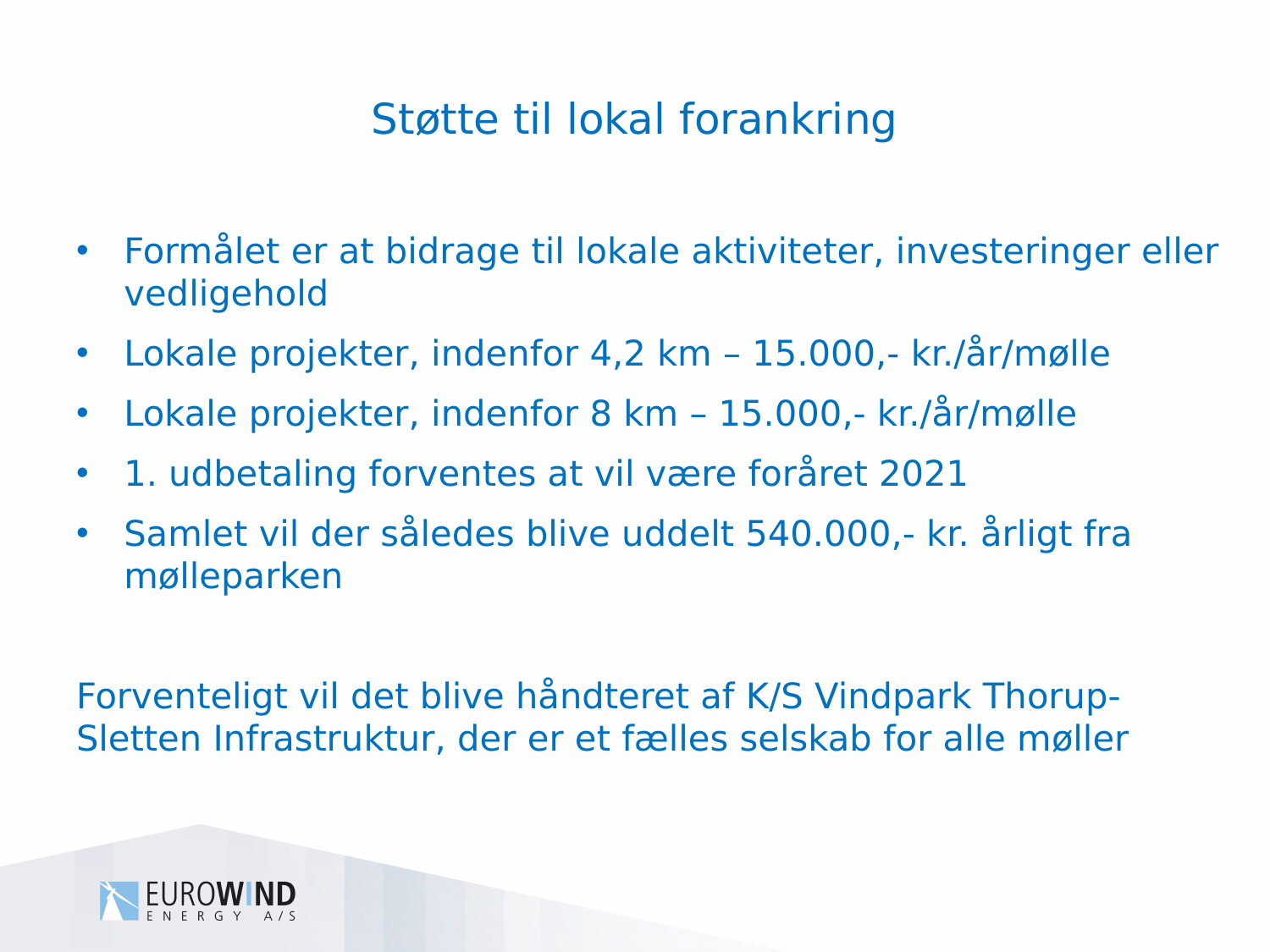

# Støtte til lokal forankring
Formålet er at bidrage til lokale aktiviteter, investeringer eller vedligehold
Lokale projekter, indenfor 4,2 km – 15.000,- kr./år/mølle
Lokale projekter, indenfor 8 km – 15.000,- kr./år/mølle
1. udbetaling forventes at vil være foråret 2021
Samlet vil der således blive uddelt 540.000,- kr. årligt fra mølleparken

Forventeligt vil det blive håndteret af K/S Vindpark Thorup-Sletten Infrastruktur, der er et fælles selskab for alle møller